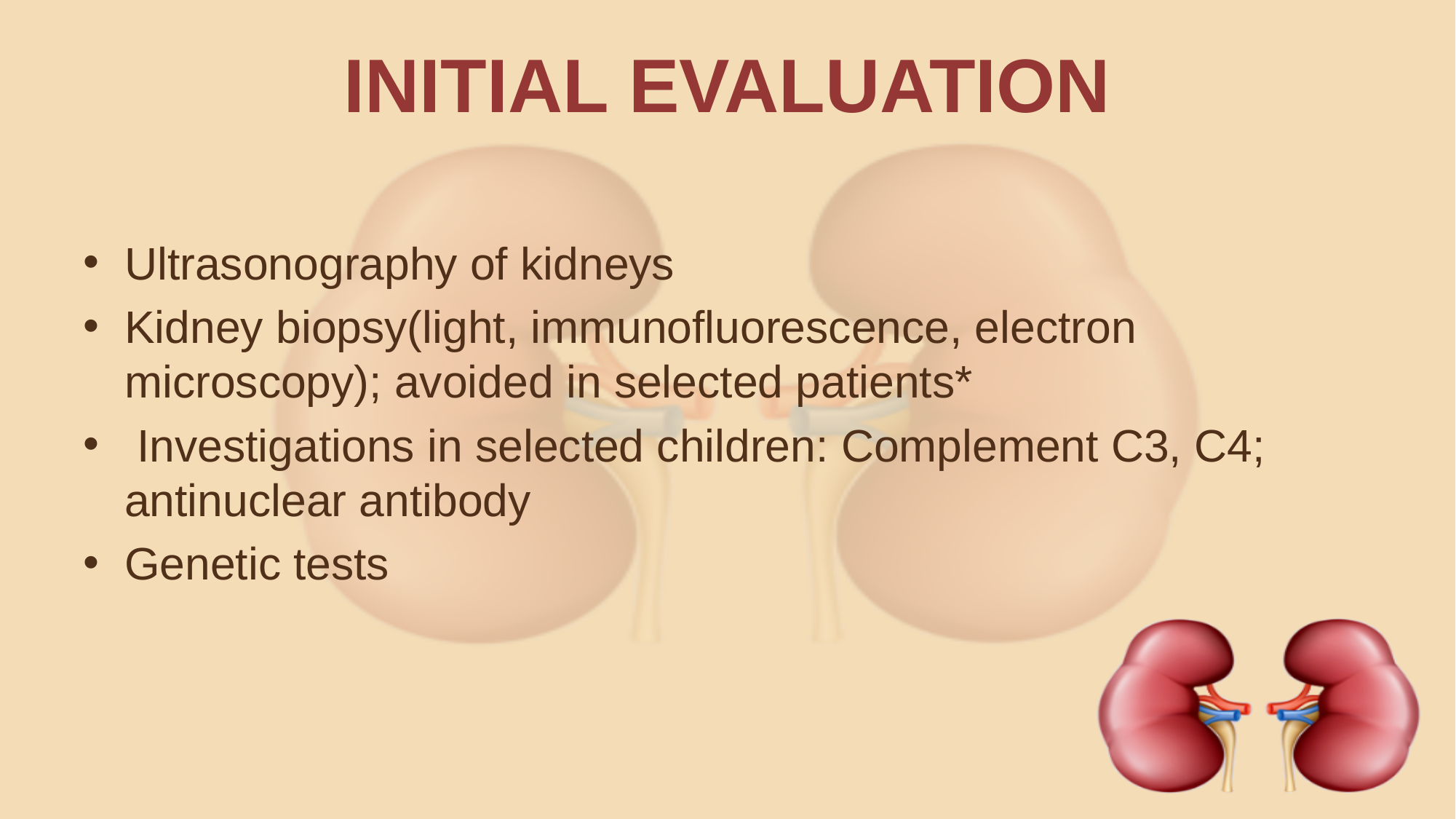

# INITIAL EVALUATION
Ultrasonography of kidneys
Kidney biopsy(light, immunofluorescence, electron microscopy); avoided in selected patients*
 Investigations in selected children: Complement C3, C4; antinuclear antibody
Genetic tests